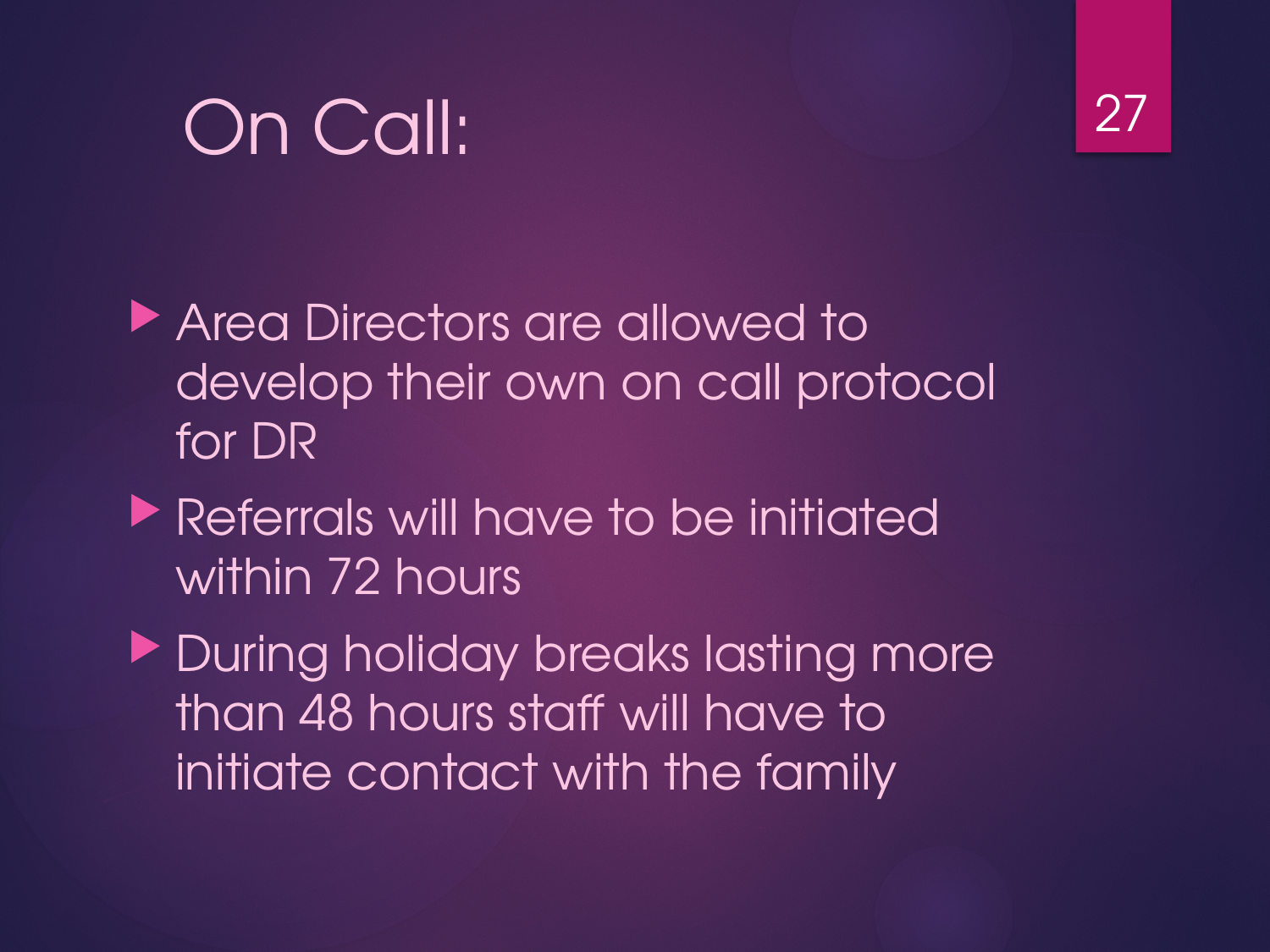

27
# On Call:
Area Directors are allowed to develop their own on call protocol for DR
Referrals will have to be initiated within 72 hours
During holiday breaks lasting more than 48 hours staff will have to initiate contact with the family